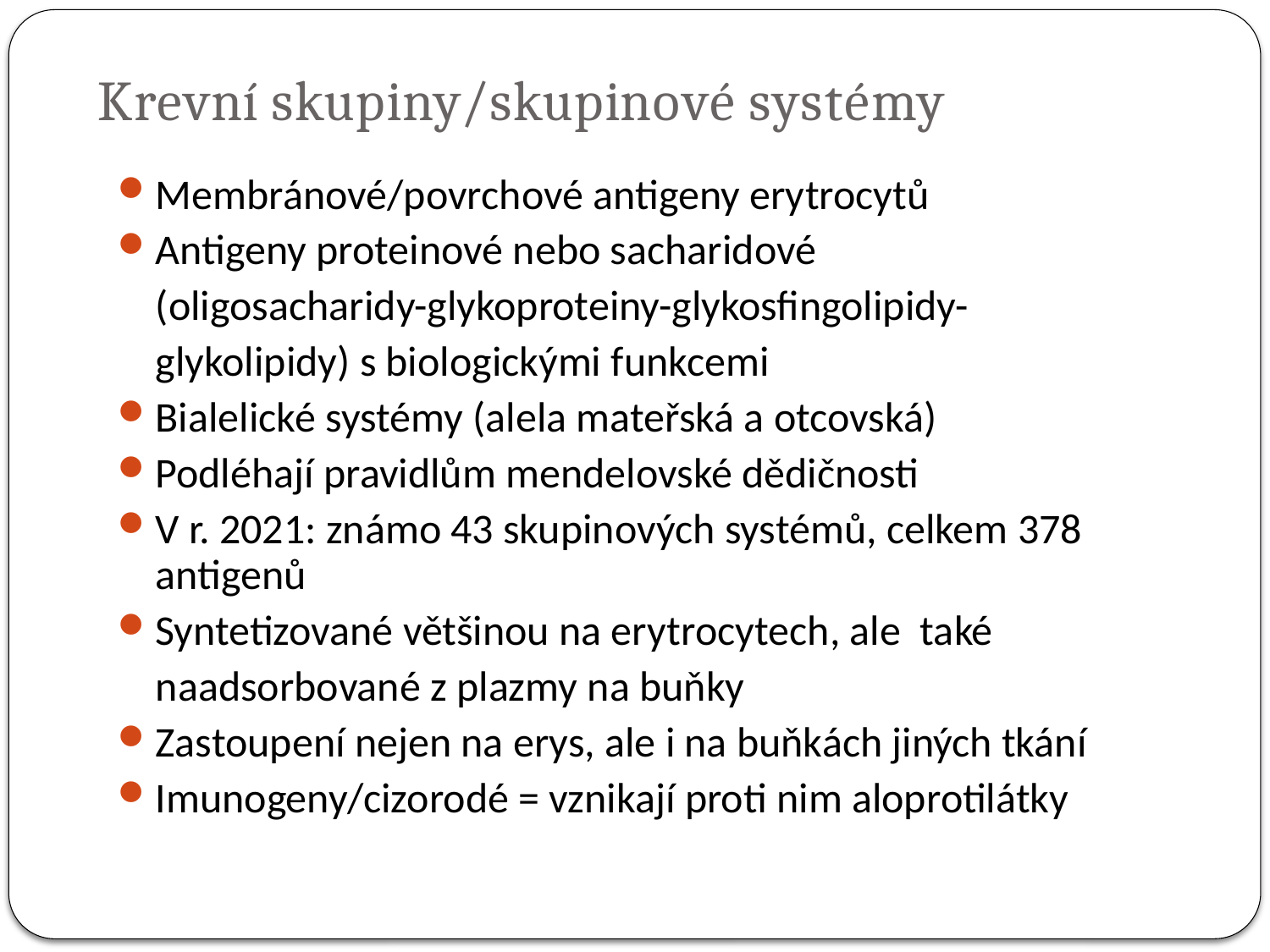

# Krevní skupiny/skupinové systémy
Membránové/povrchové antigeny erytrocytů
Antigeny proteinové nebo sacharidové
    (oligosacharidy-glykoproteiny-glykosfingolipidy-
    glykolipidy) s biologickými funkcemi
Bialelické systémy (alela mateřská a otcovská)
Podléhají pravidlům mendelovské dědičnosti
V r. 2021: známo 43 skupinových systémů, celkem 378 antigenů
Syntetizované většinou na erytrocytech, ale  také
    naadsorbované z plazmy na buňky
Zastoupení nejen na erys, ale i na buňkách jiných tkání
Imunogeny/cizorodé = vznikají proti nim aloprotilátky